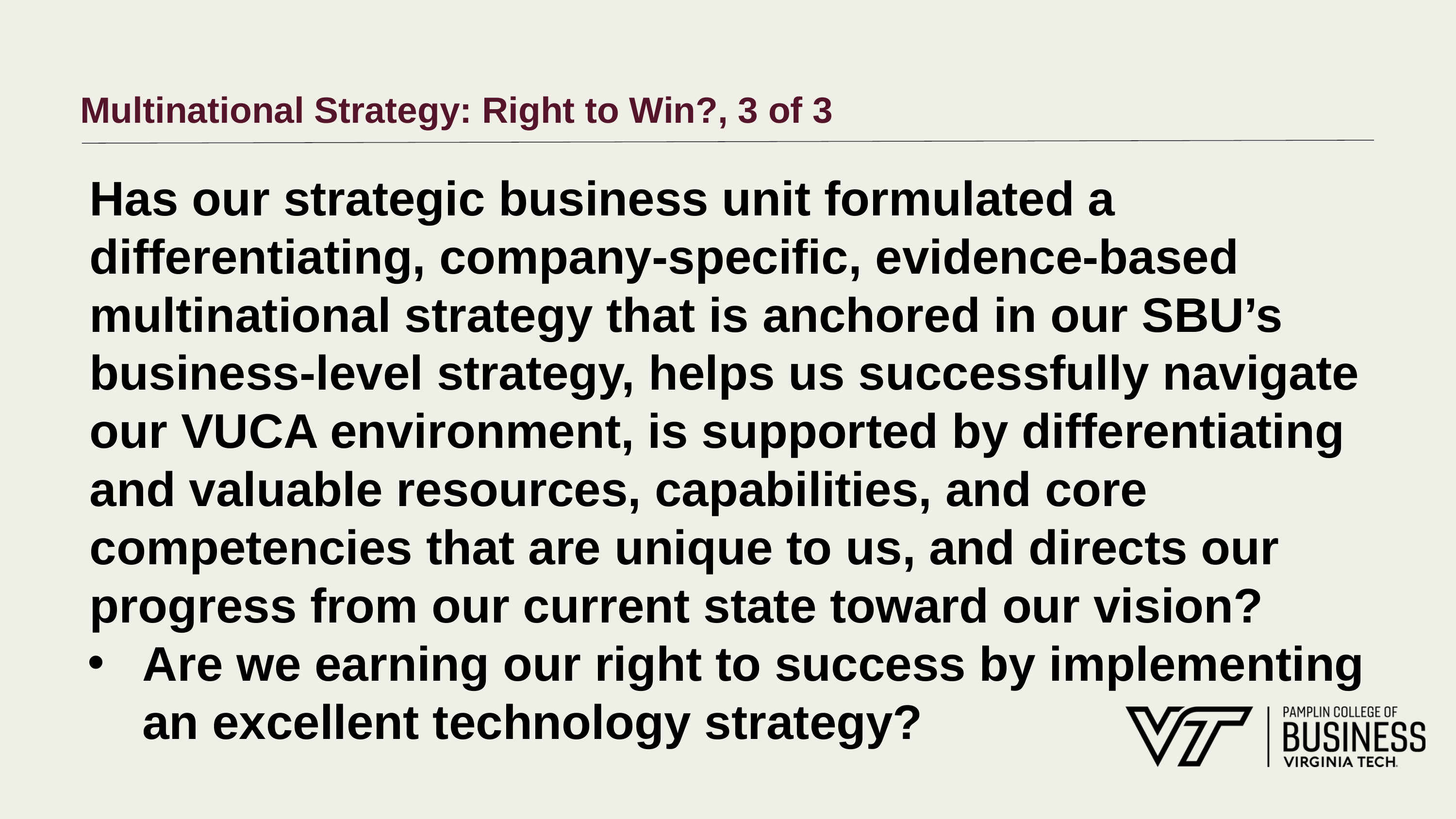

# Multinational Strategy: Right to Win?, 3 of 3
Has our strategic business unit formulated a differentiating, company-specific, evidence-based multinational strategy that is anchored in our SBU’s business-level strategy, helps us successfully navigate our VUCA environment, is supported by differentiating and valuable resources, capabilities, and core competencies that are unique to us, and directs our progress from our current state toward our vision?
Are we earning our right to success by implementing an excellent technology strategy?